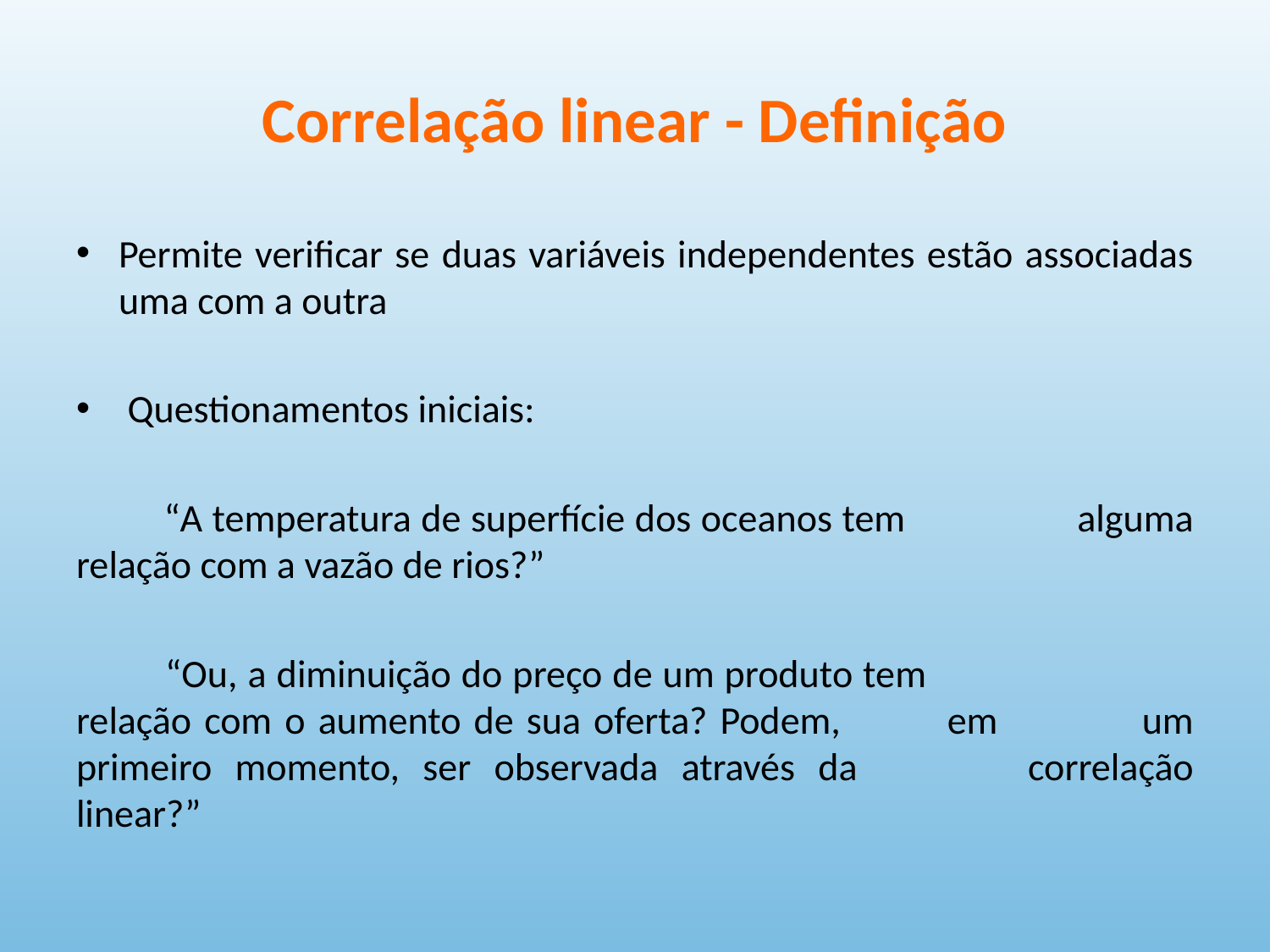

# Correlação linear - Definição
Permite verificar se duas variáveis independentes estão associadas uma com a outra

 Questionamentos iniciais:

	“A temperatura de superfície dos oceanos tem 	   	   alguma relação com a vazão de rios?”

 	“Ou, a diminuição do preço de um produto tem                 	    relação com o aumento de sua oferta? Podem, 	    em 	    um primeiro momento, ser observada através da	    correlação linear?”